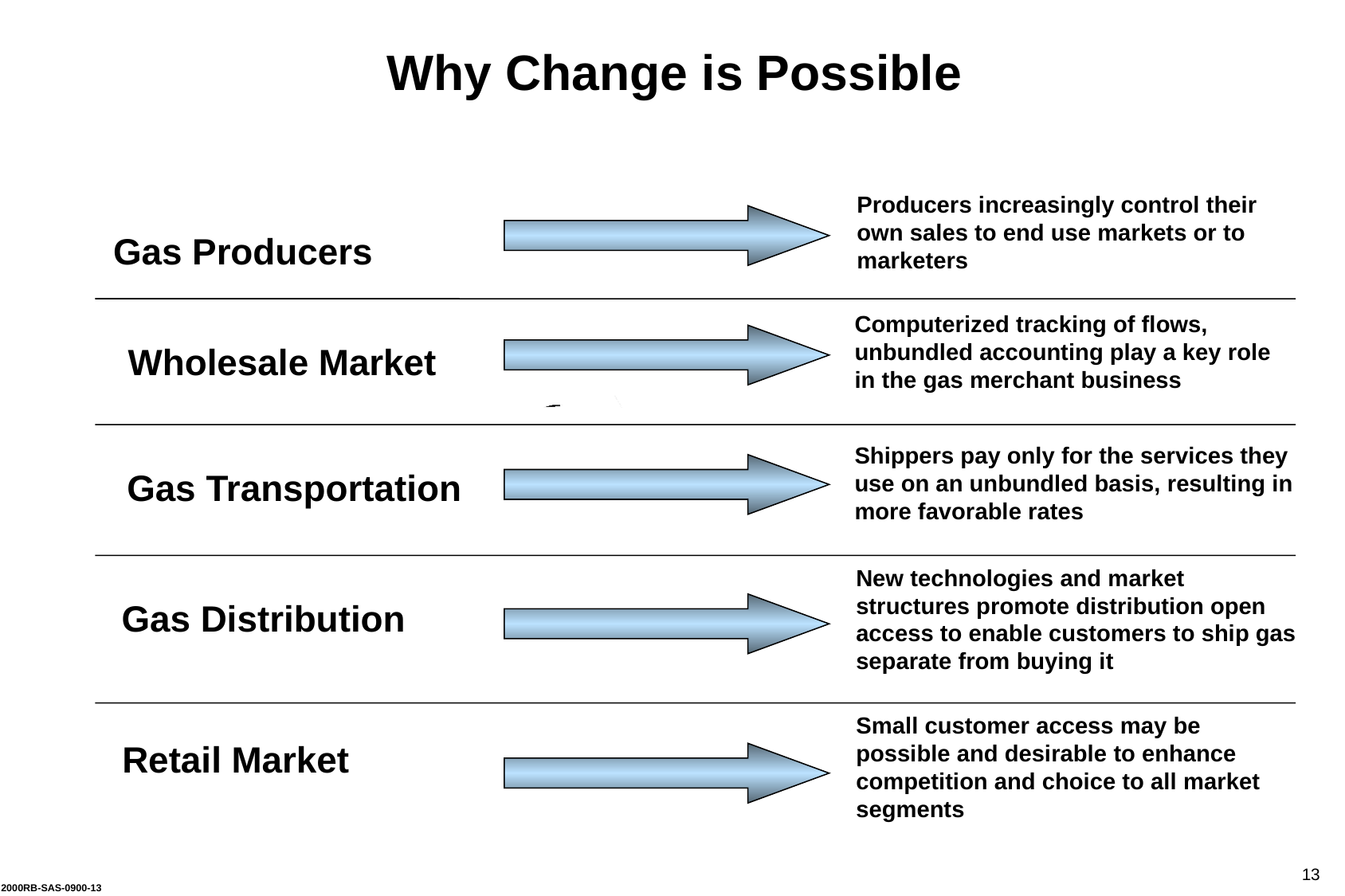

Why Change is Possible
Producers increasingly control their own sales to end use markets or to marketers

Gas Producers

Computerized tracking of flows, unbundled accounting play a key role in the gas merchant business

Wholesale Market

Shippers pay only for the services they use on an unbundled basis, resulting in more favorable rates

Gas Transportation

New technologies and market structures promote distribution open access to enable customers to ship gas separate from buying it
Gas Distribution

Small customer access may be possible and desirable to enhance competition and choice to all market segments
Retail Market